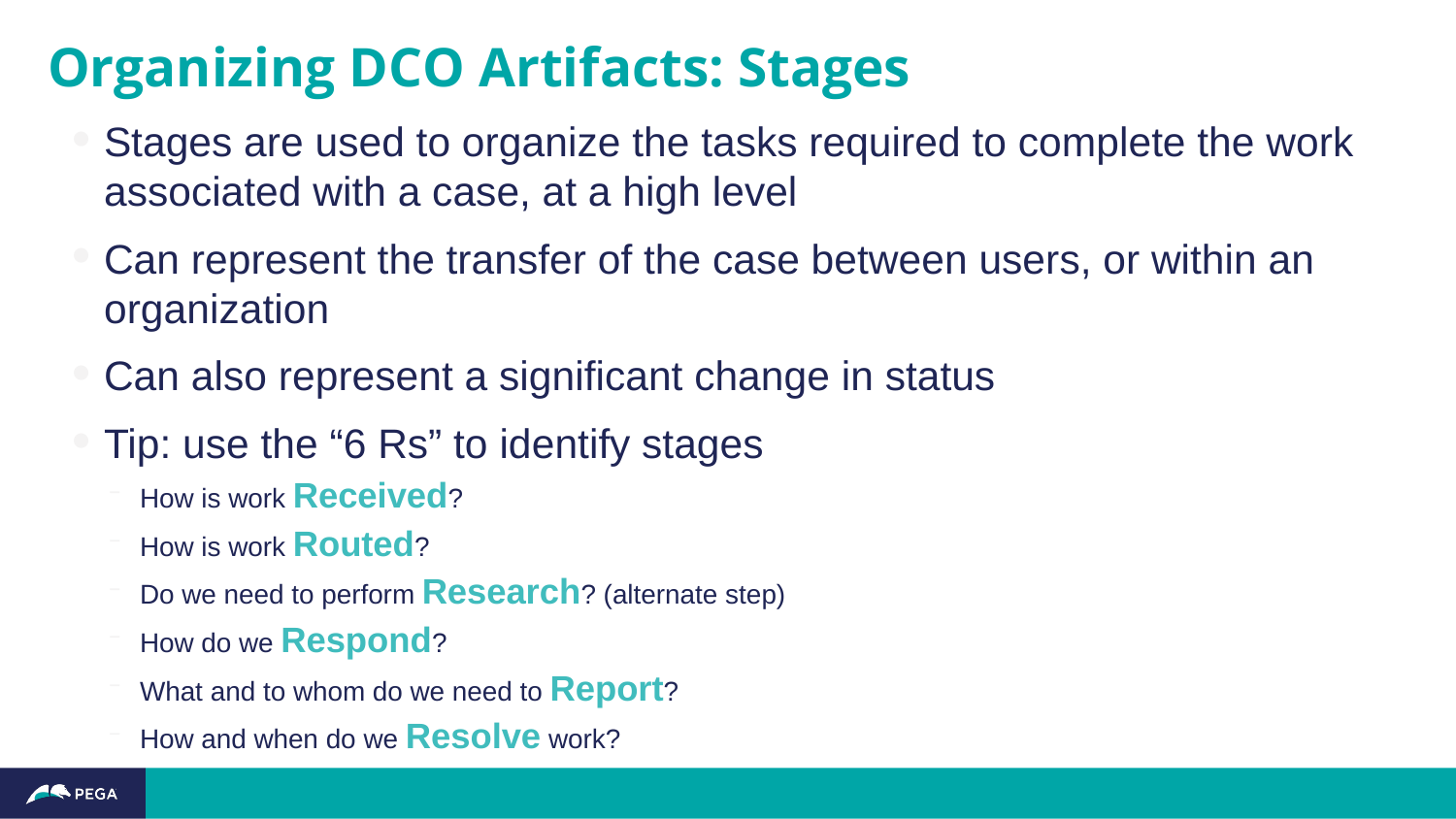

# Organizing DCO Artifacts: Stages
Stages are used to organize the tasks required to complete the work associated with a case, at a high level
Can represent the transfer of the case between users, or within an organization
Can also represent a significant change in status
Tip: use the “6 Rs” to identify stages
How is work Received?
How is work Routed?
Do we need to perform Research? (alternate step)
How do we Respond?
What and to whom do we need to Report?
How and when do we Resolve work?